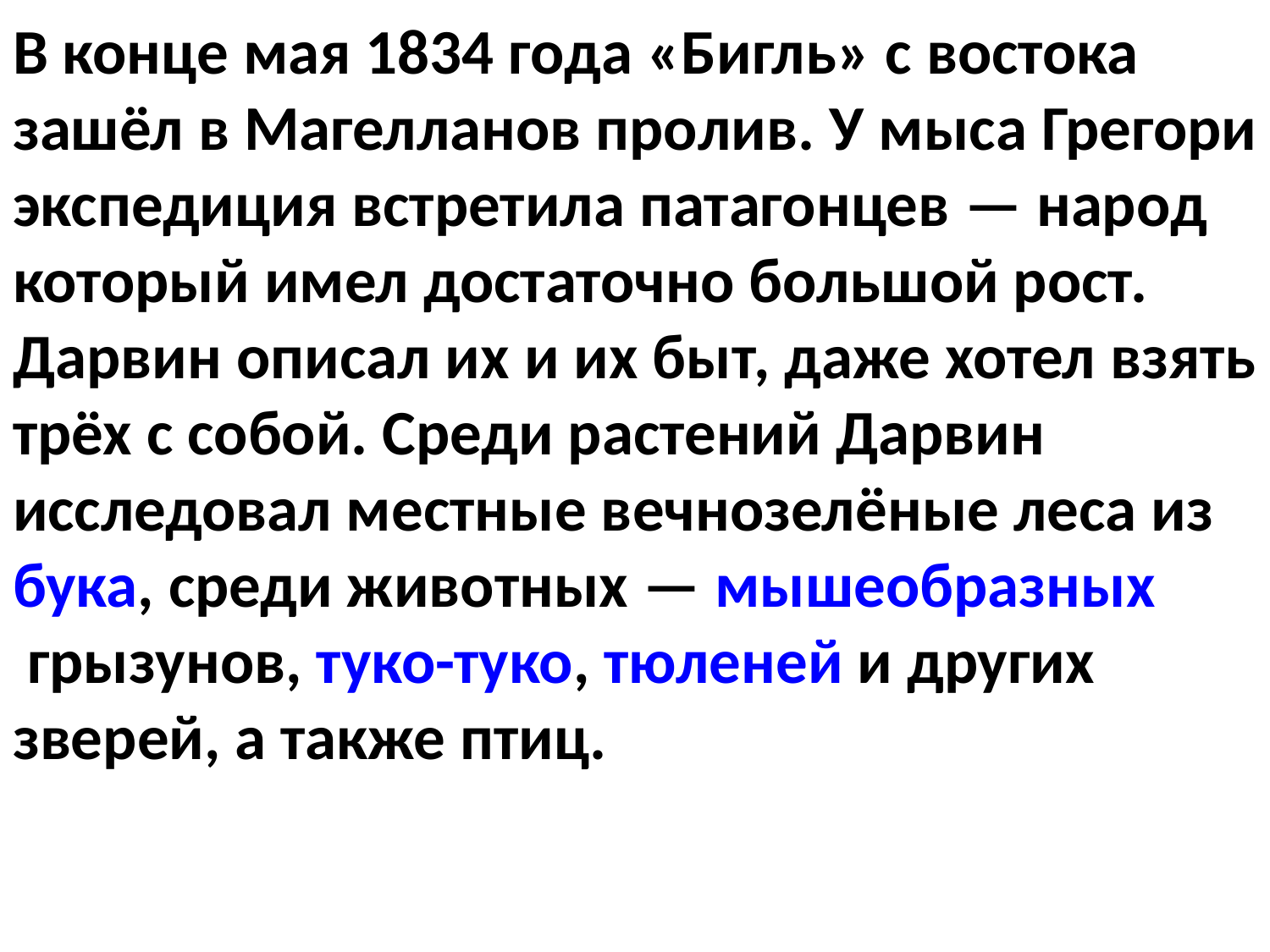

В конце мая 1834 года «Бигль» с востока зашёл в Магелланов пролив. У мыса Грегори экспедиция встретила патагонцев — народ который имел достаточно большой рост. Дарвин описал их и их быт, даже хотел взять трёх с собой. Среди растений Дарвин исследовал местные вечнозелёные леса из бука, среди животных — мышеобразных грызунов, туко-туко, тюленей и других зверей, а также птиц.